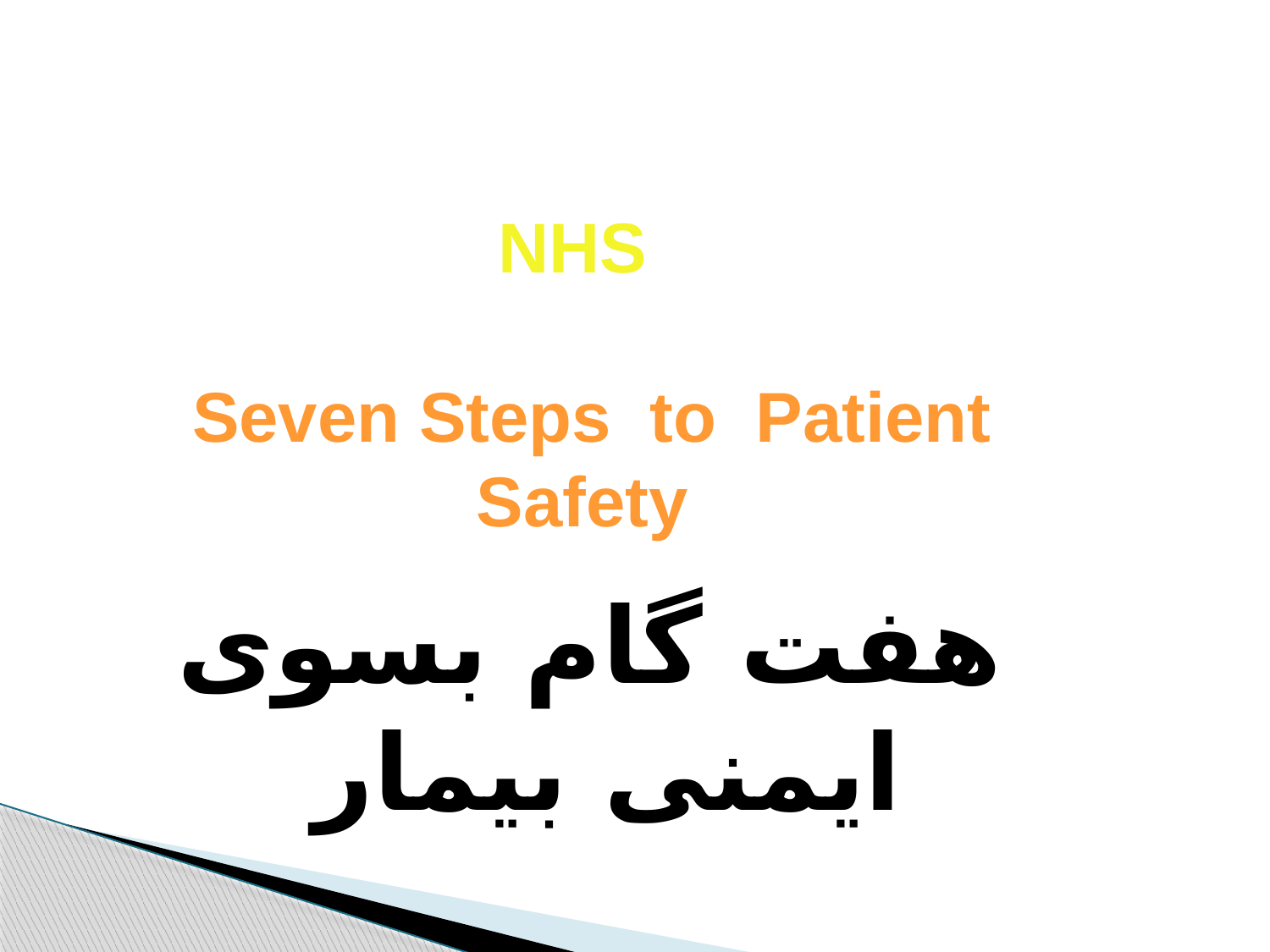

# NHS Seven Steps  to  Patient Safety
هفت گام بسوی ایمنی بیمار